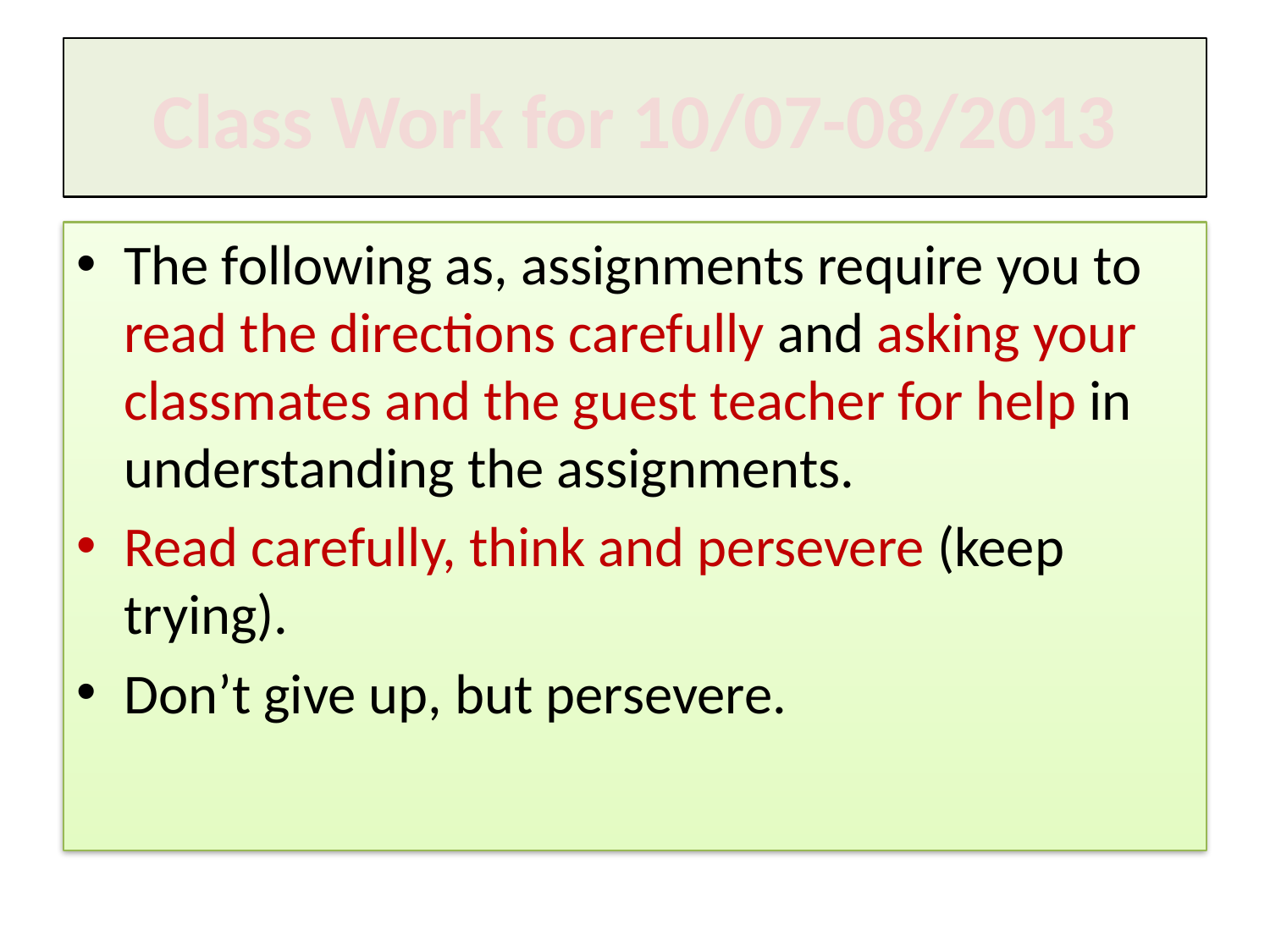

# Class Work for 10/07-08/2013
The following as, assignments require you to read the directions carefully and asking your classmates and the guest teacher for help in understanding the assignments.
Read carefully, think and persevere (keep trying).
Don’t give up, but persevere.